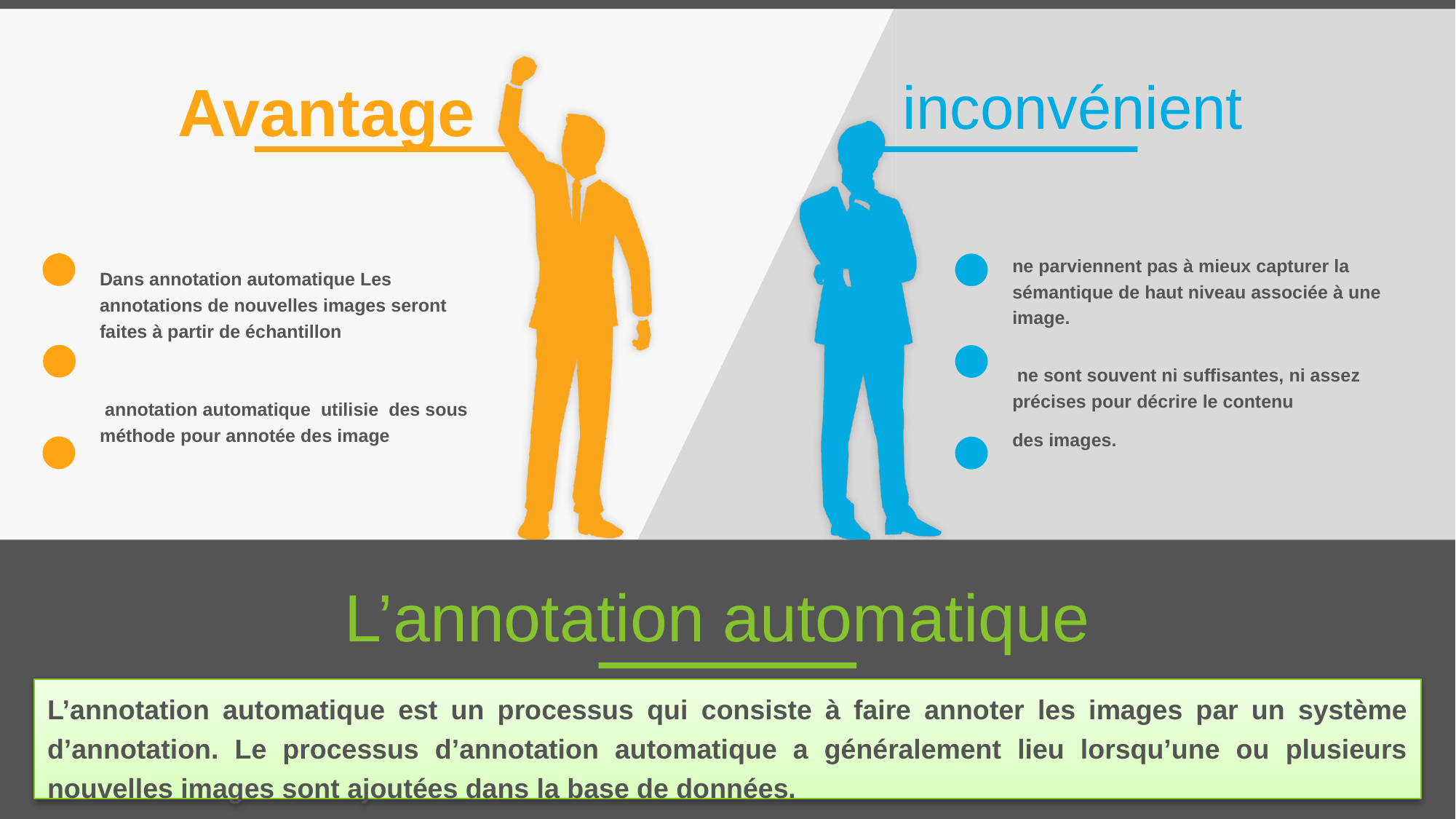

Avantage

inconvénient

ne parviennent pas à mieux capturer la sémantique de haut niveau associée à une image.
Dans annotation automatique Les annotations de nouvelles images seront faites à partir de échantillon
 ne sont souvent ni suffisantes, ni assez précises pour décrire le contenu
des images.
 annotation automatique  utilisie  des sous méthode pour annotée des image
# L’annotation automatique
L’annotation automatique est un processus qui consiste à faire annoter les images par un système d’annotation. Le processus d’annotation automatique a généralement lieu lorsqu’une ou plusieurs nouvelles images sont ajoutées dans la base de données.